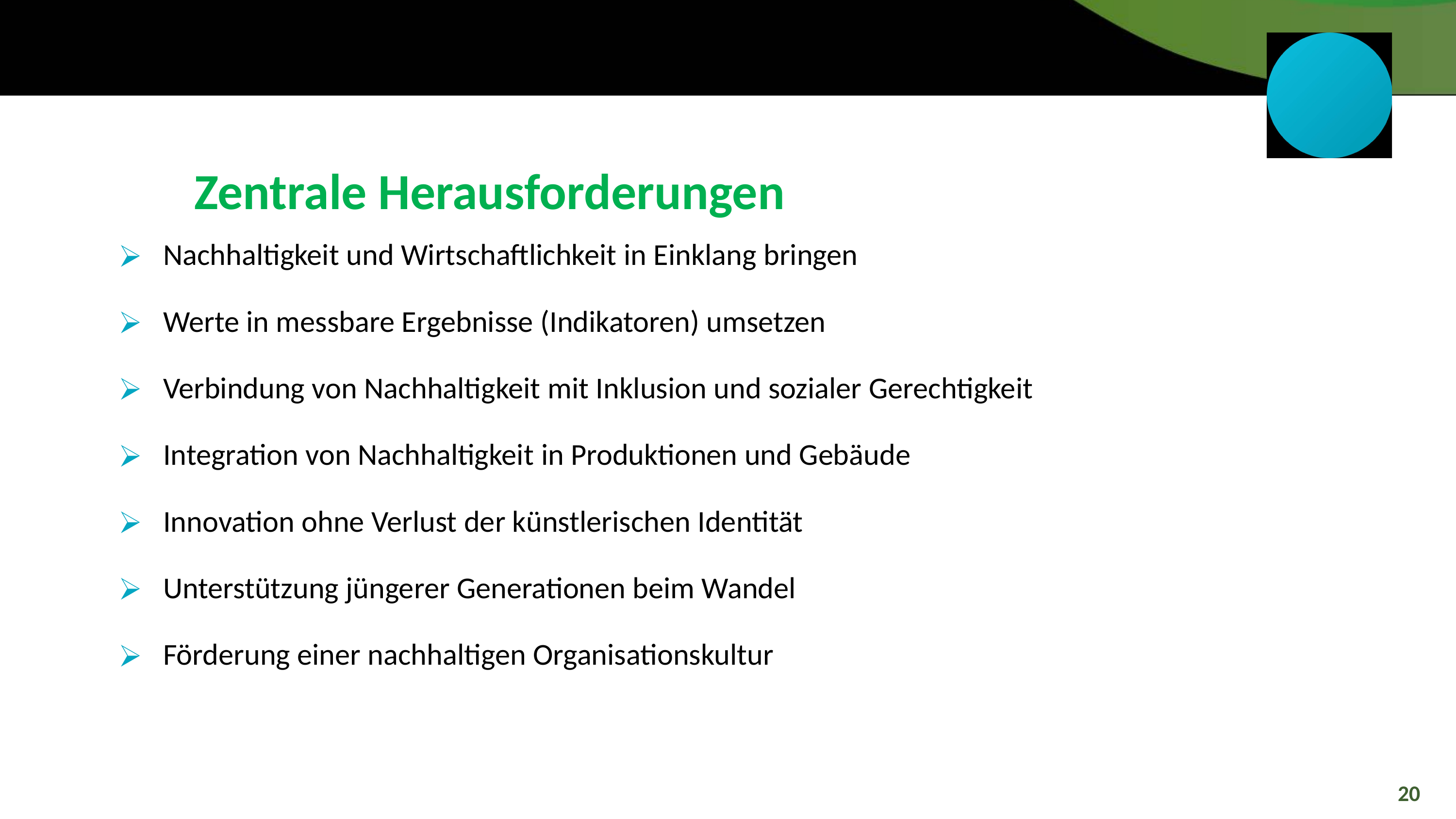

Zentrale Herausforderungen
Nachhaltigkeit und Wirtschaftlichkeit in Einklang bringen
Werte in messbare Ergebnisse (Indikatoren) umsetzen
Verbindung von Nachhaltigkeit mit Inklusion und sozialer Gerechtigkeit
Integration von Nachhaltigkeit in Produktionen und Gebäude
Innovation ohne Verlust der künstlerischen Identität
Unterstützung jüngerer Generationen beim Wandel
Förderung einer nachhaltigen Organisationskultur
20